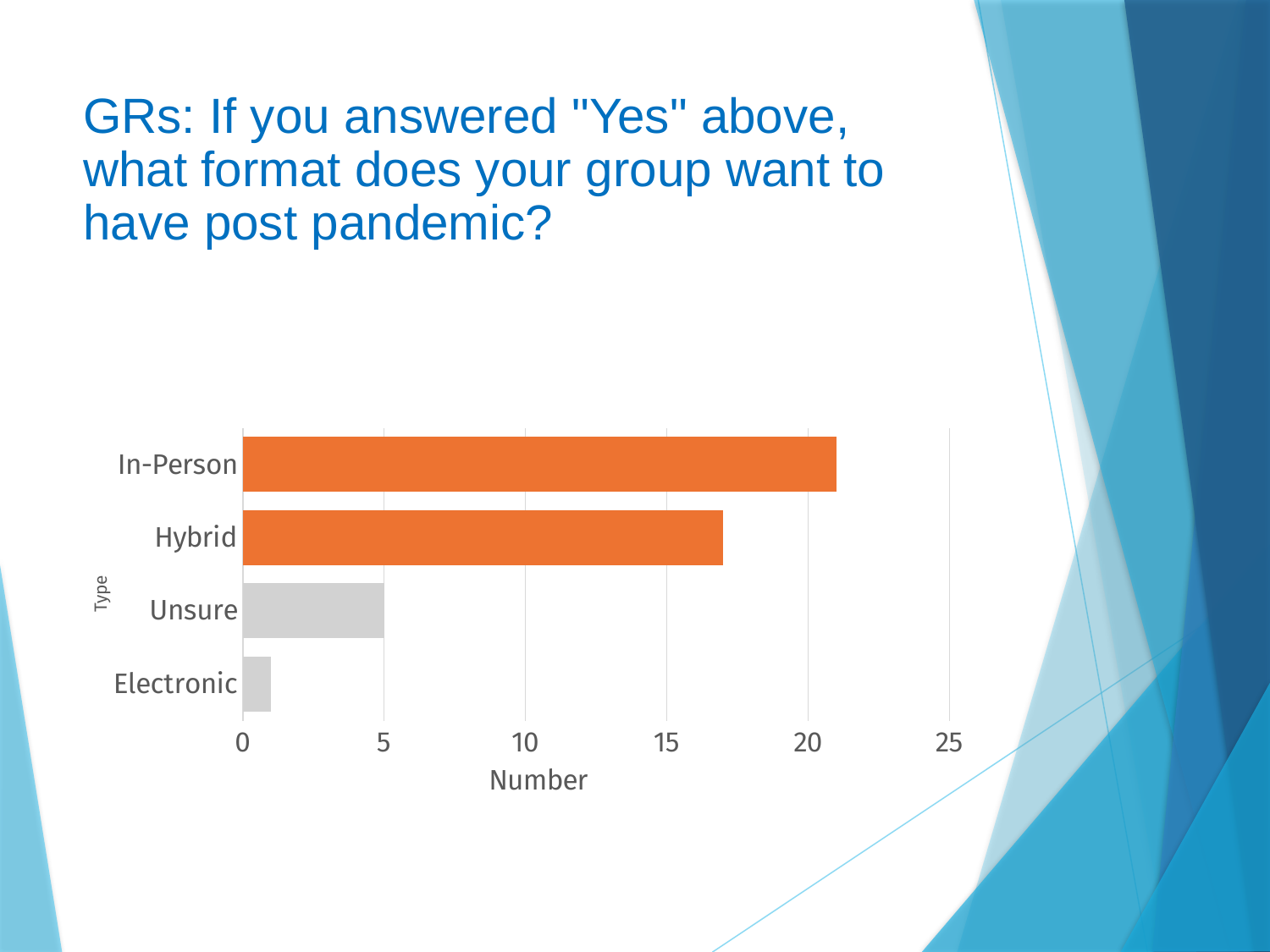

# GRs: If you answered "Yes" above, what format does your group want to have post pandemic?

### Chart

| Category |  |
|---|---|
| In-Person | 21.0 |
| Hybrid | 17.0 |
| Unsure | 5.0 |
| Electronic | 1.0 |